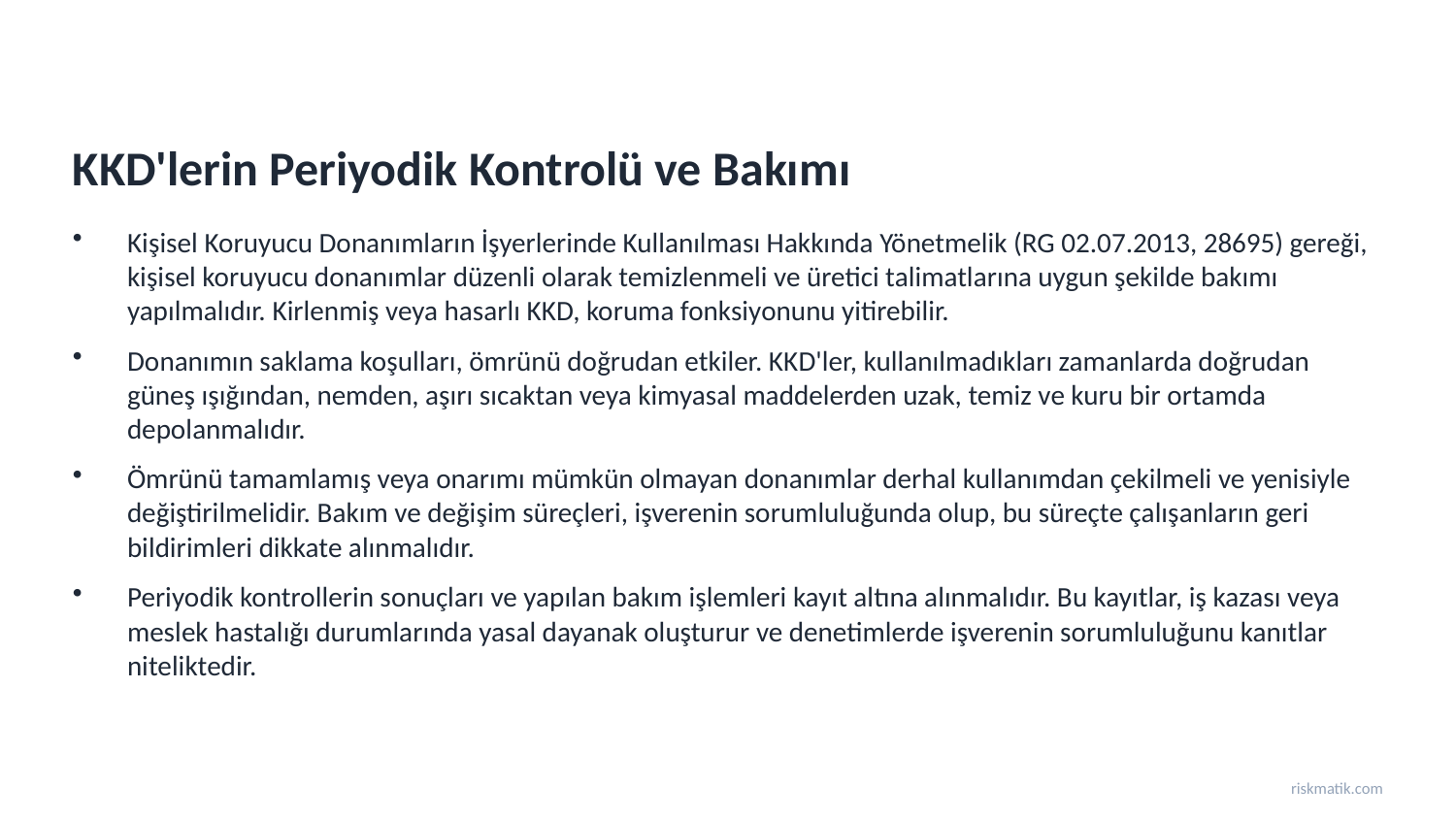

KKD'lerin Periyodik Kontrolü ve Bakımı
Kişisel Koruyucu Donanımların İşyerlerinde Kullanılması Hakkında Yönetmelik (RG 02.07.2013, 28695) gereği, kişisel koruyucu donanımlar düzenli olarak temizlenmeli ve üretici talimatlarına uygun şekilde bakımı yapılmalıdır. Kirlenmiş veya hasarlı KKD, koruma fonksiyonunu yitirebilir.
Donanımın saklama koşulları, ömrünü doğrudan etkiler. KKD'ler, kullanılmadıkları zamanlarda doğrudan güneş ışığından, nemden, aşırı sıcaktan veya kimyasal maddelerden uzak, temiz ve kuru bir ortamda depolanmalıdır.
Ömrünü tamamlamış veya onarımı mümkün olmayan donanımlar derhal kullanımdan çekilmeli ve yenisiyle değiştirilmelidir. Bakım ve değişim süreçleri, işverenin sorumluluğunda olup, bu süreçte çalışanların geri bildirimleri dikkate alınmalıdır.
Periyodik kontrollerin sonuçları ve yapılan bakım işlemleri kayıt altına alınmalıdır. Bu kayıtlar, iş kazası veya meslek hastalığı durumlarında yasal dayanak oluşturur ve denetimlerde işverenin sorumluluğunu kanıtlar niteliktedir.
riskmatik.com